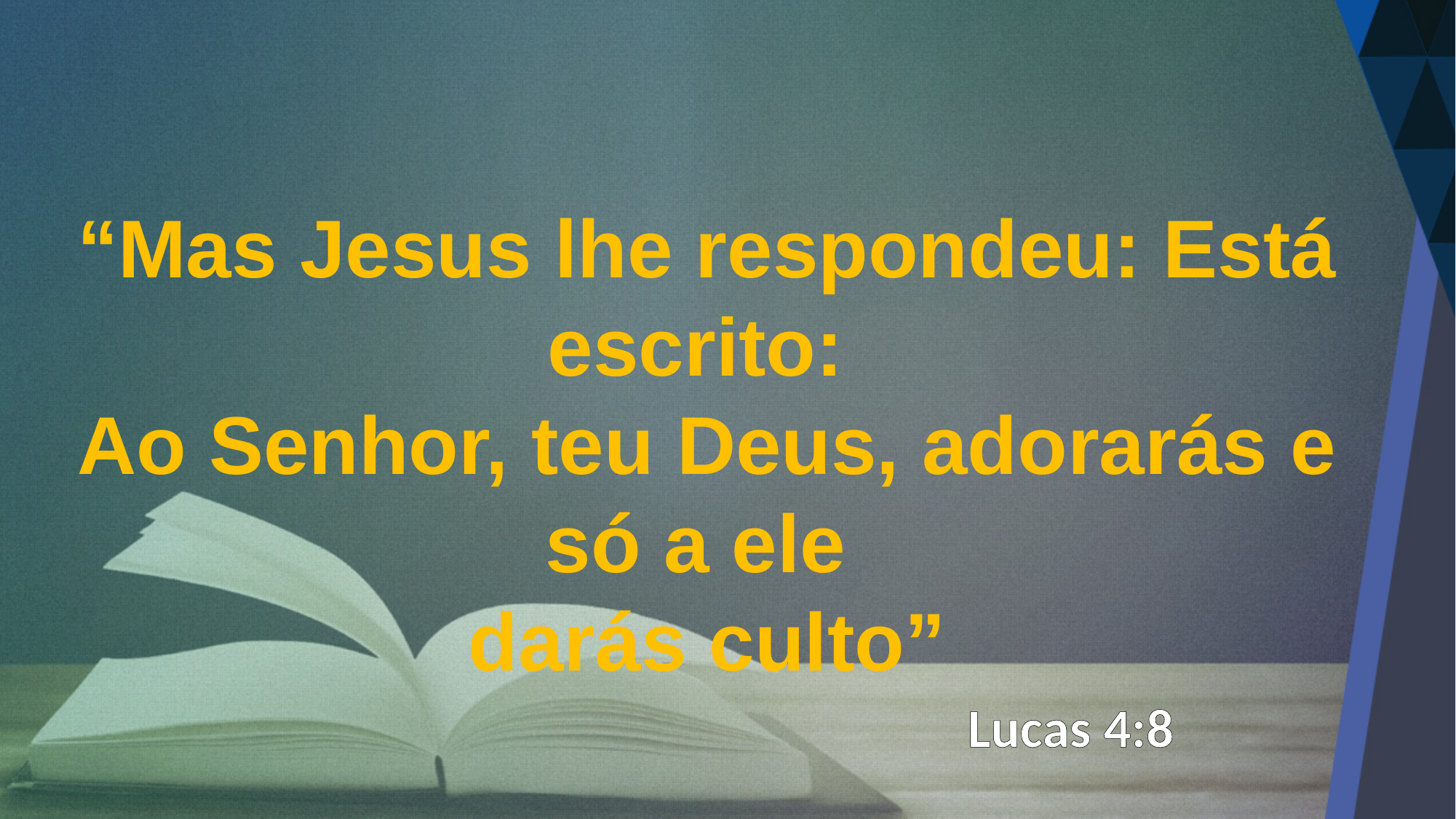

“Mas Jesus lhe respondeu: Está escrito:
Ao Senhor, teu Deus, adorarás e só a ele
darás culto”
Lucas 4:8